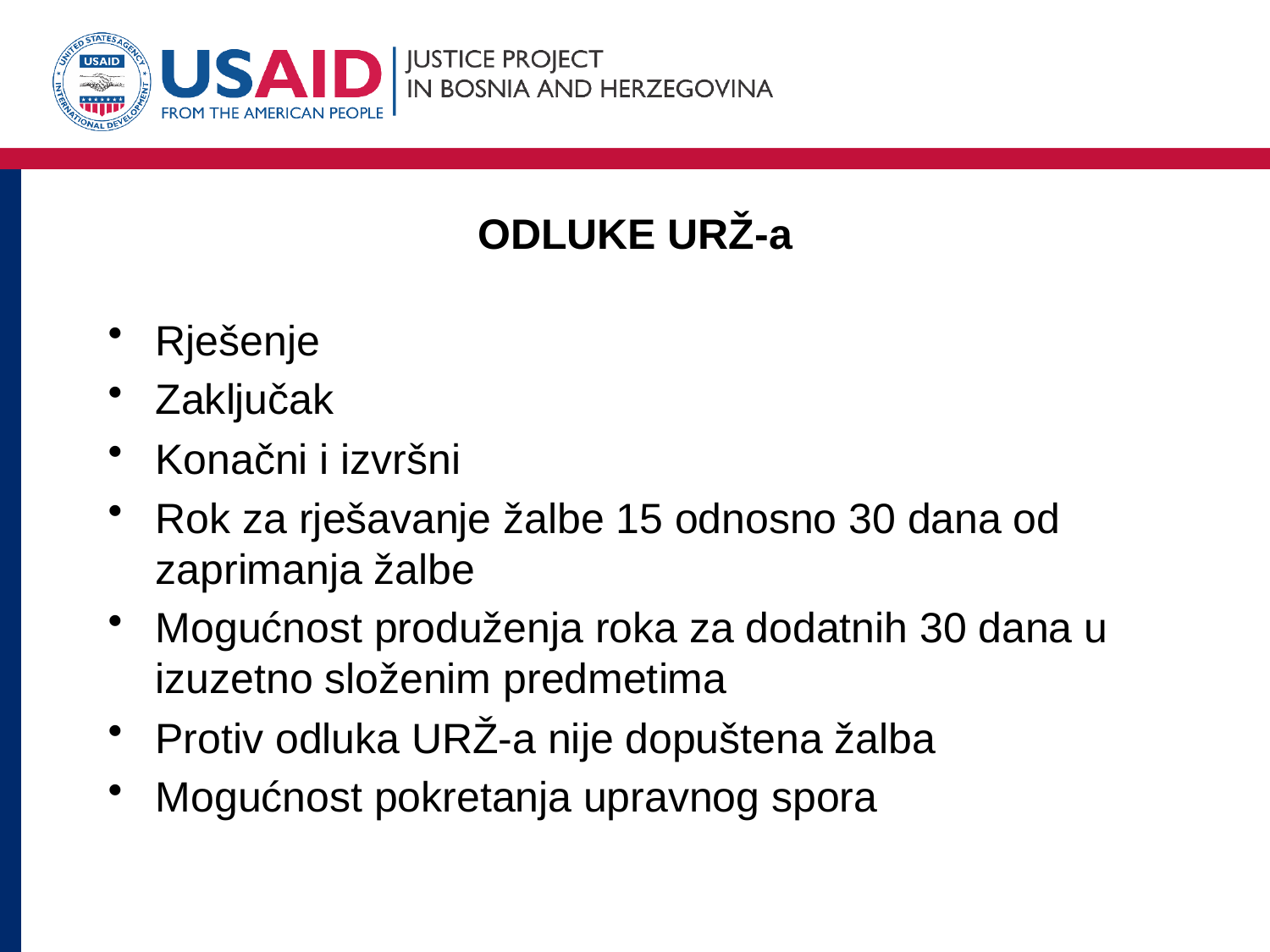

# ODLUKE URŽ-a
Rješenje
Zaključak
Konačni i izvršni
Rok za rješavanje žalbe 15 odnosno 30 dana od zaprimanja žalbe
Mogućnost produženja roka za dodatnih 30 dana u izuzetno složenim predmetima
Protiv odluka URŽ-a nije dopuštena žalba
Mogućnost pokretanja upravnog spora